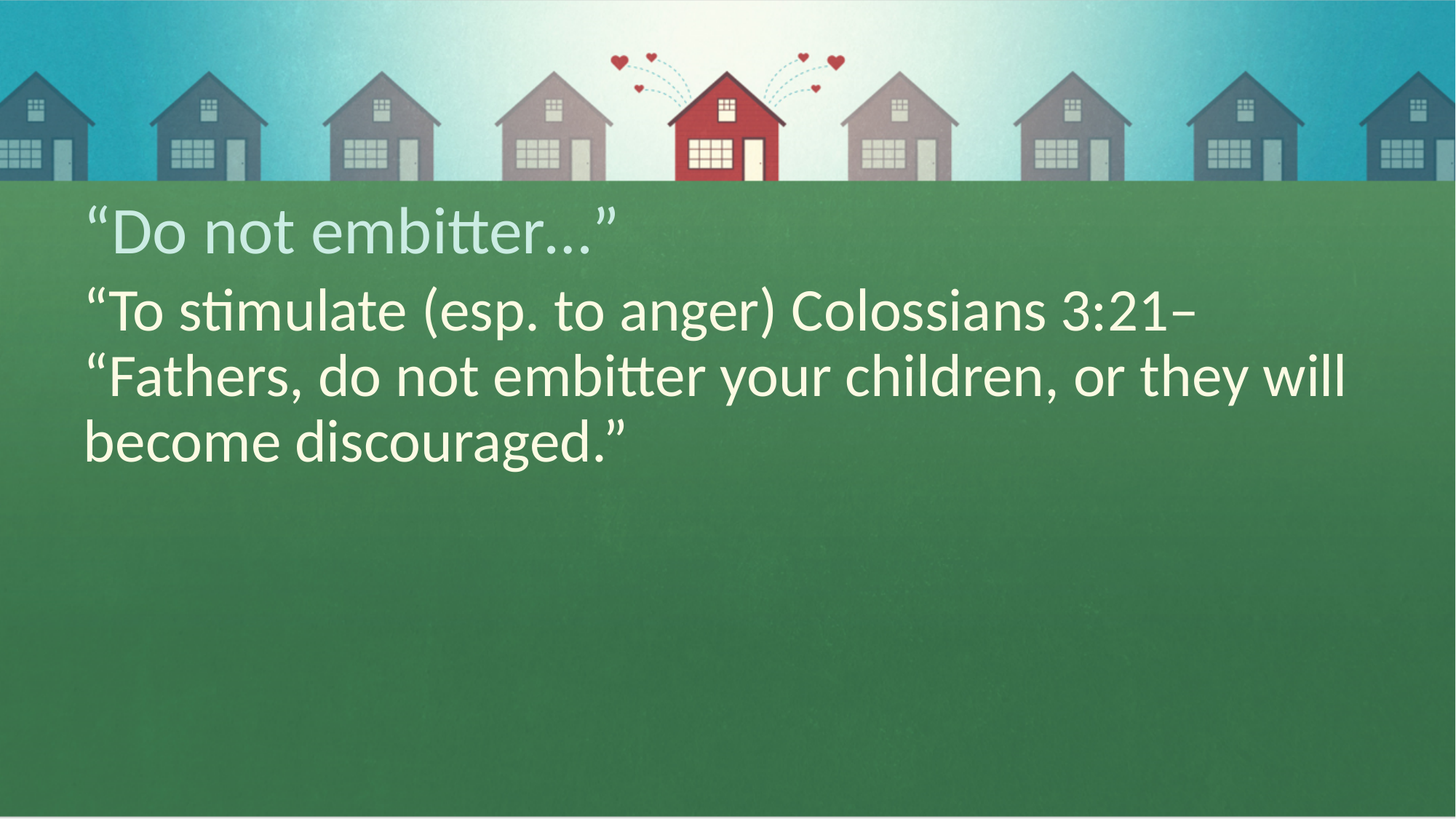

# “Do not embitter…”
“To stimulate (esp. to anger) Colossians 3:21– “Fathers, do not embitter your children, or they will become discouraged.”